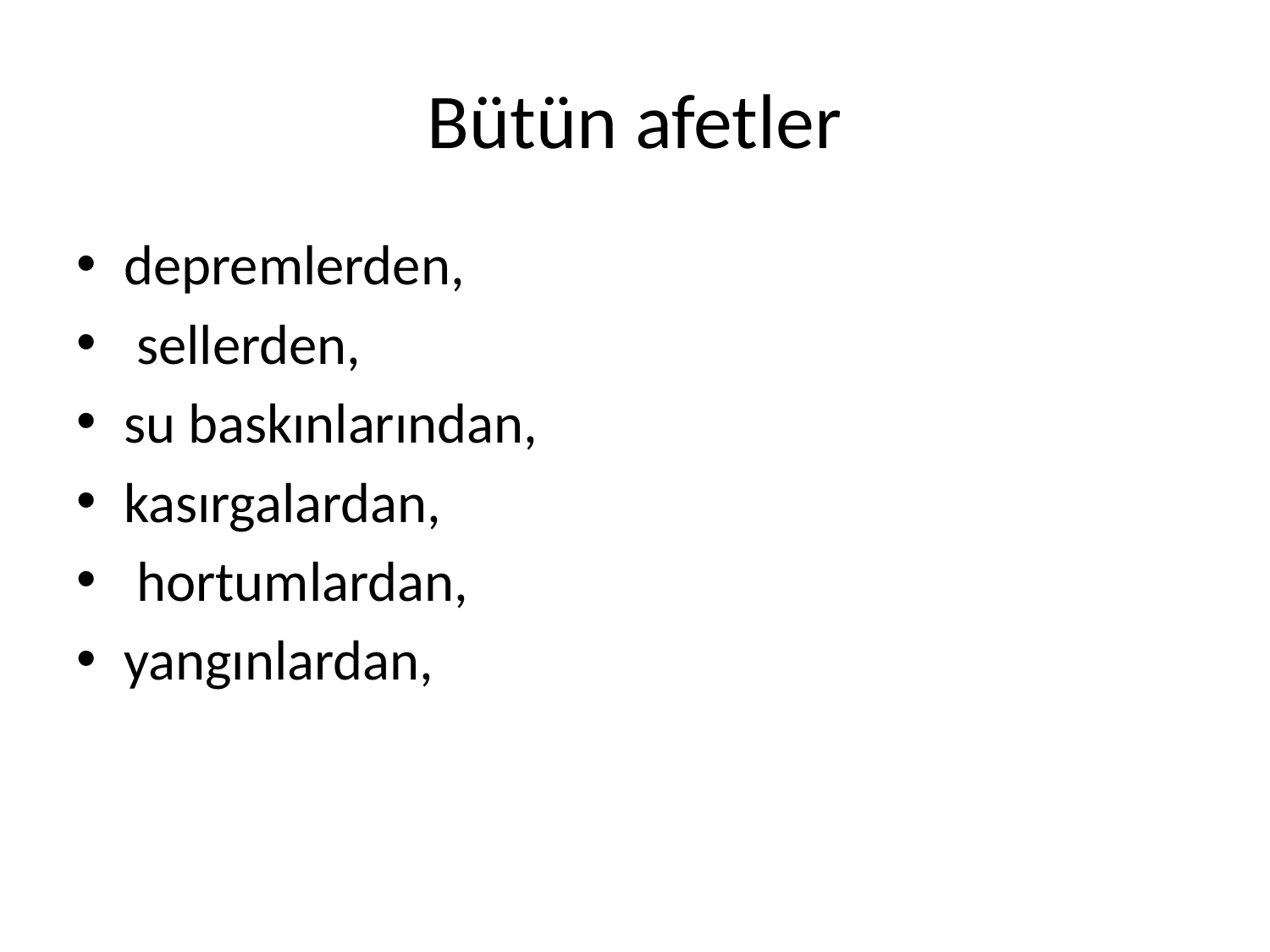

# Bütün afetler
depremlerden,
 sellerden,
su baskınlarından,
kasırgalardan,
 hortumlardan,
yangınlardan,